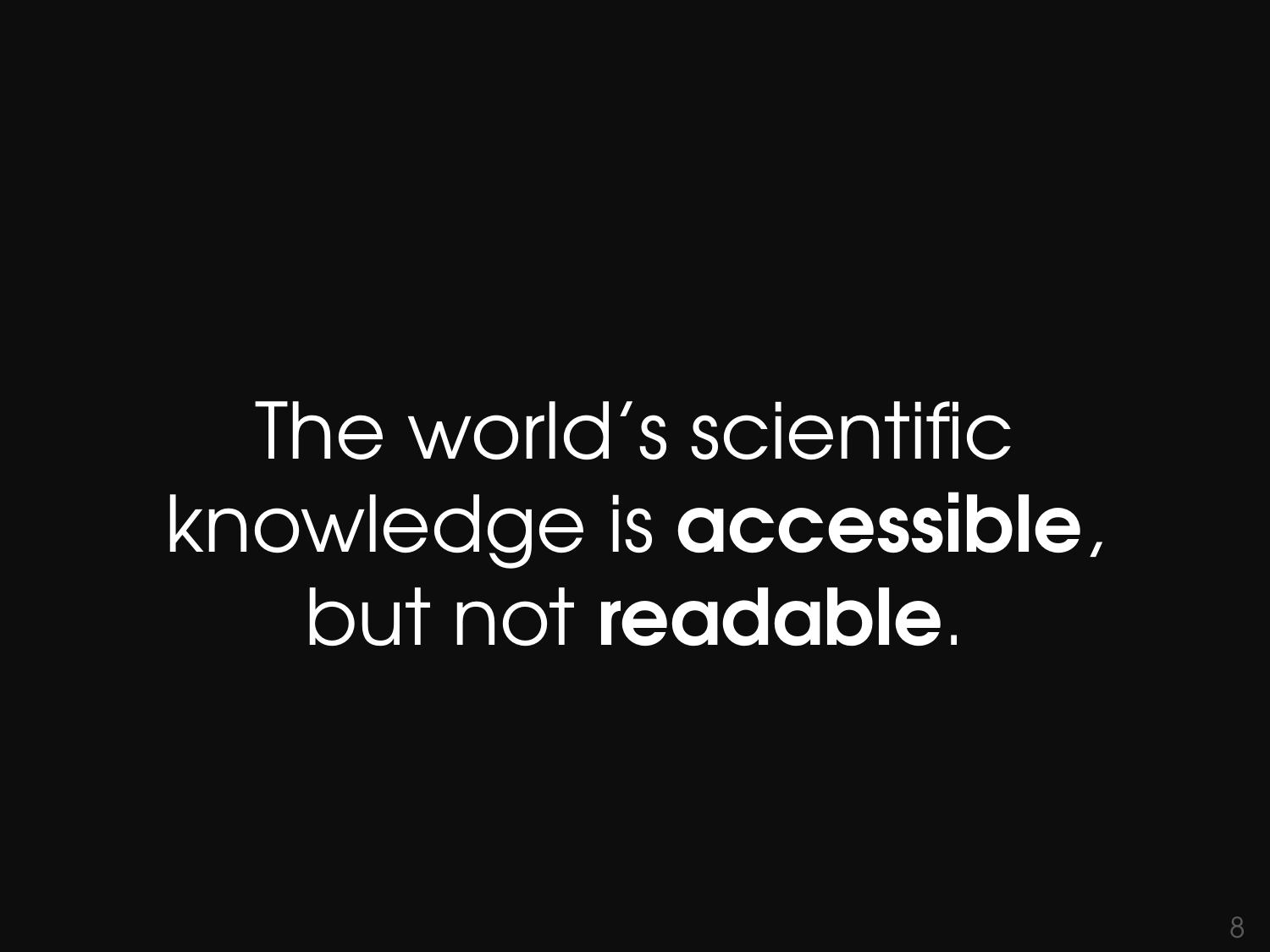

The world’s scientific knowledge is accessible, but not readable.
8